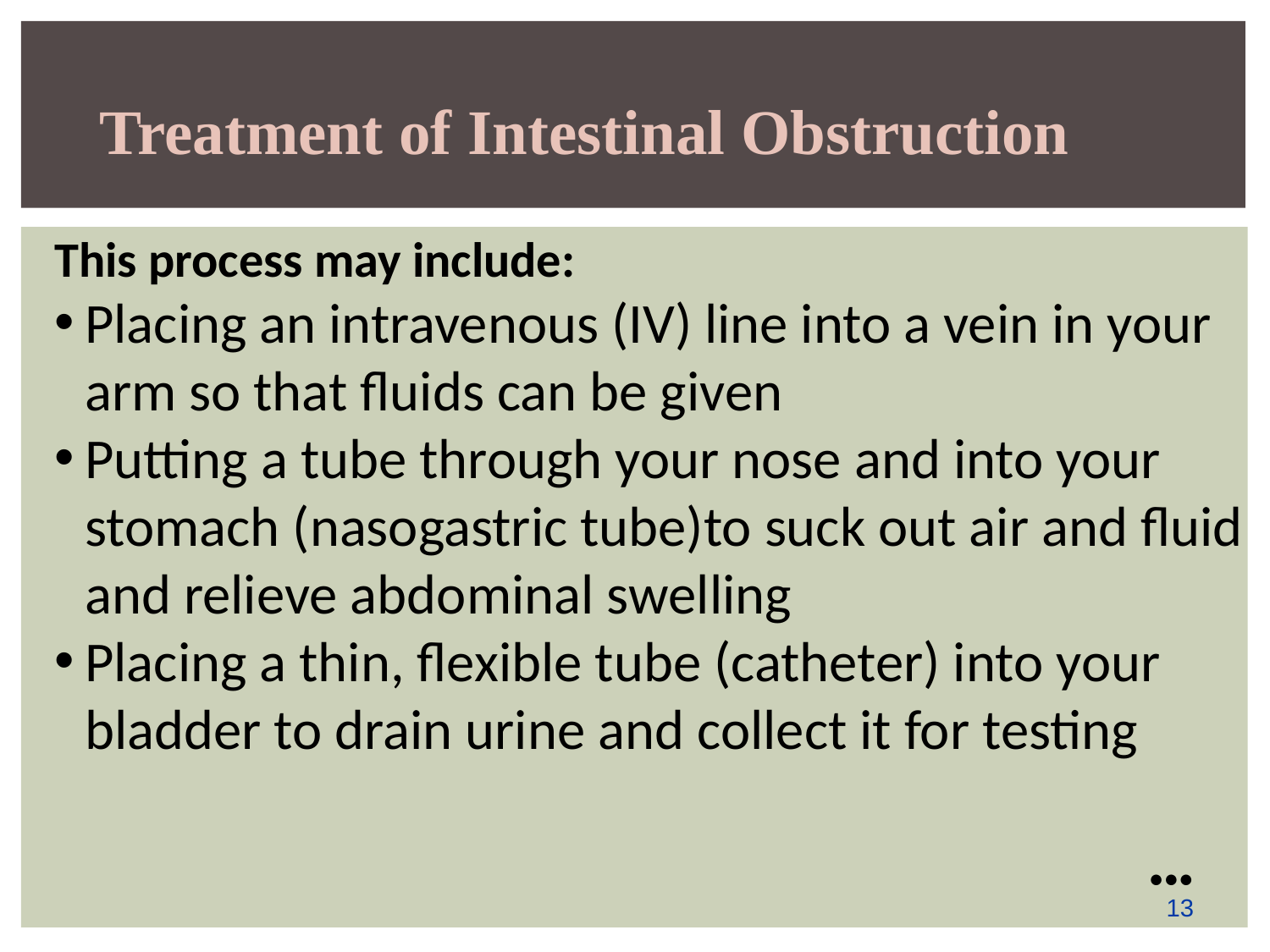

Treatment of Intestinal Obstruction

This process may include:
Placing an intravenous (IV) line into a vein in your arm so that fluids can be given
Putting a tube through your nose and into your stomach (nasogastric tube)to suck out air and fluid and relieve abdominal swelling
Placing a thin, flexible tube (catheter) into your bladder to drain urine and collect it for testing
●●●
13